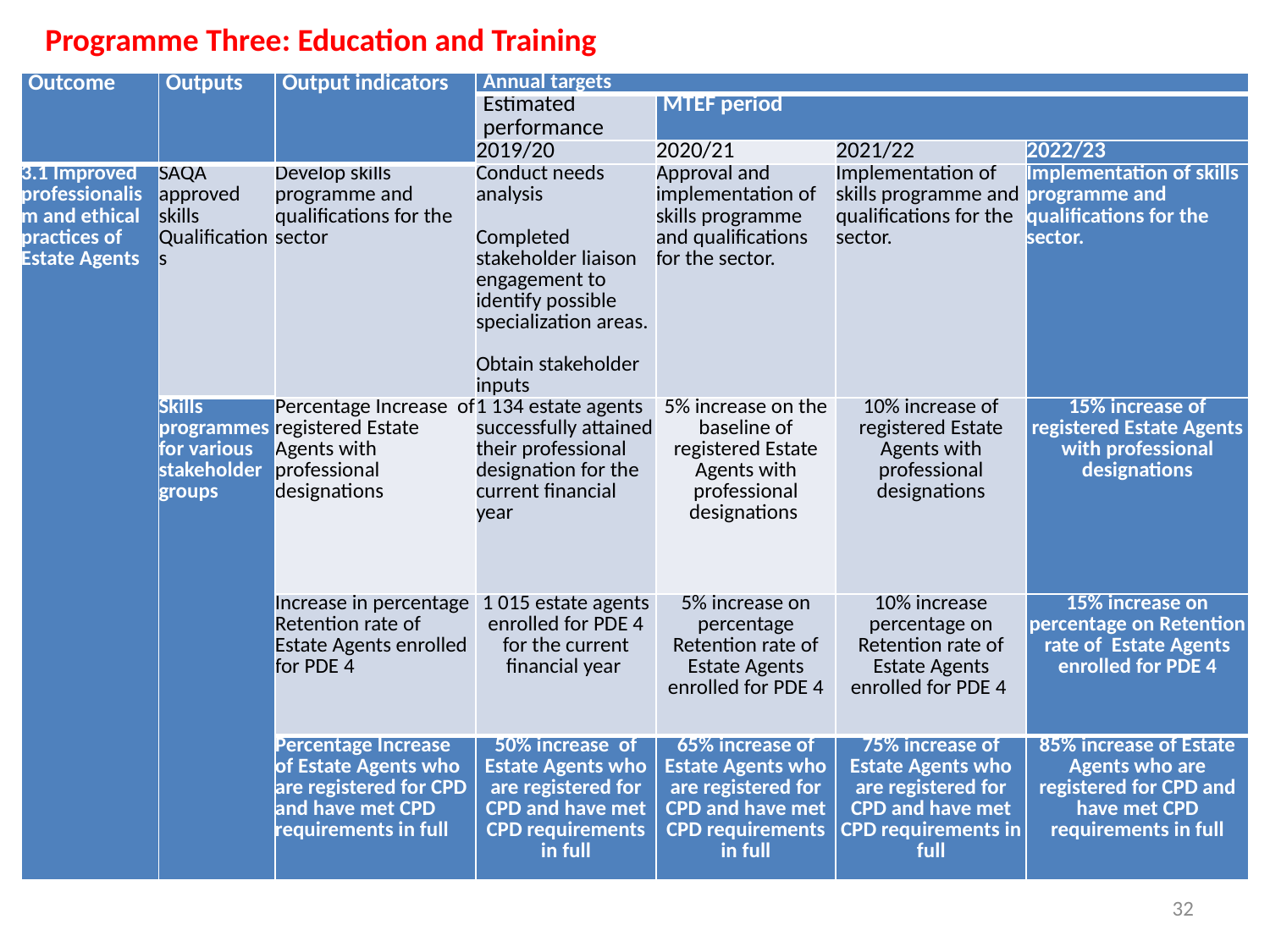

Programme Three: Education and Training
| Outcome | Outputs | Output indicators | Annual targets |  |  |  |
| --- | --- | --- | --- | --- | --- | --- |
|  |  |  | Estimated performance | MTEF period |  |  |
|  |  |  | 2019/20 | 2020/21 | 2021/22 | 2022/23 |
| 3.1 Improved professionalism and ethical practices of Estate Agents | SAQA approved skills Qualifications | Develop skills programme and qualifications for the sector | Conduct needs analysis   Completed stakeholder liaison engagement to identify possible specialization areas.   Obtain stakeholder inputs | Approval and implementation of skills programme and qualifications for the sector. | Implementation of skills programme and qualifications for the sector. | Implementation of skills programme and qualifications for the sector. |
|  | Skills programmes for various stakeholder groups | Percentage Increase of registered Estate Agents with professional designations | 1 134 estate agents successfully attained their professional designation for the current financial year | 5% increase on the baseline of registered Estate Agents with professional designations | 10% increase of registered Estate Agents with professional designations | 15% increase of registered Estate Agents with professional designations |
|  |  | Increase in percentage Retention rate of Estate Agents enrolled for PDE 4 | 1 015 estate agents enrolled for PDE 4 for the current financial year | 5% increase on percentage Retention rate of Estate Agents enrolled for PDE 4 | 10% increase percentage on Retention rate of Estate Agents enrolled for PDE 4 | 15% increase on percentage on Retention rate of Estate Agents enrolled for PDE 4 |
|  |  | Percentage Increase of Estate Agents who are registered for CPD and have met CPD requirements in full | 50% increase of Estate Agents who are registered for CPD and have met CPD requirements in full | 65% increase of Estate Agents who are registered for CPD and have met CPD requirements in full | 75% increase of Estate Agents who are registered for CPD and have met CPD requirements in full | 85% increase of Estate Agents who are registered for CPD and have met CPD requirements in full |
32